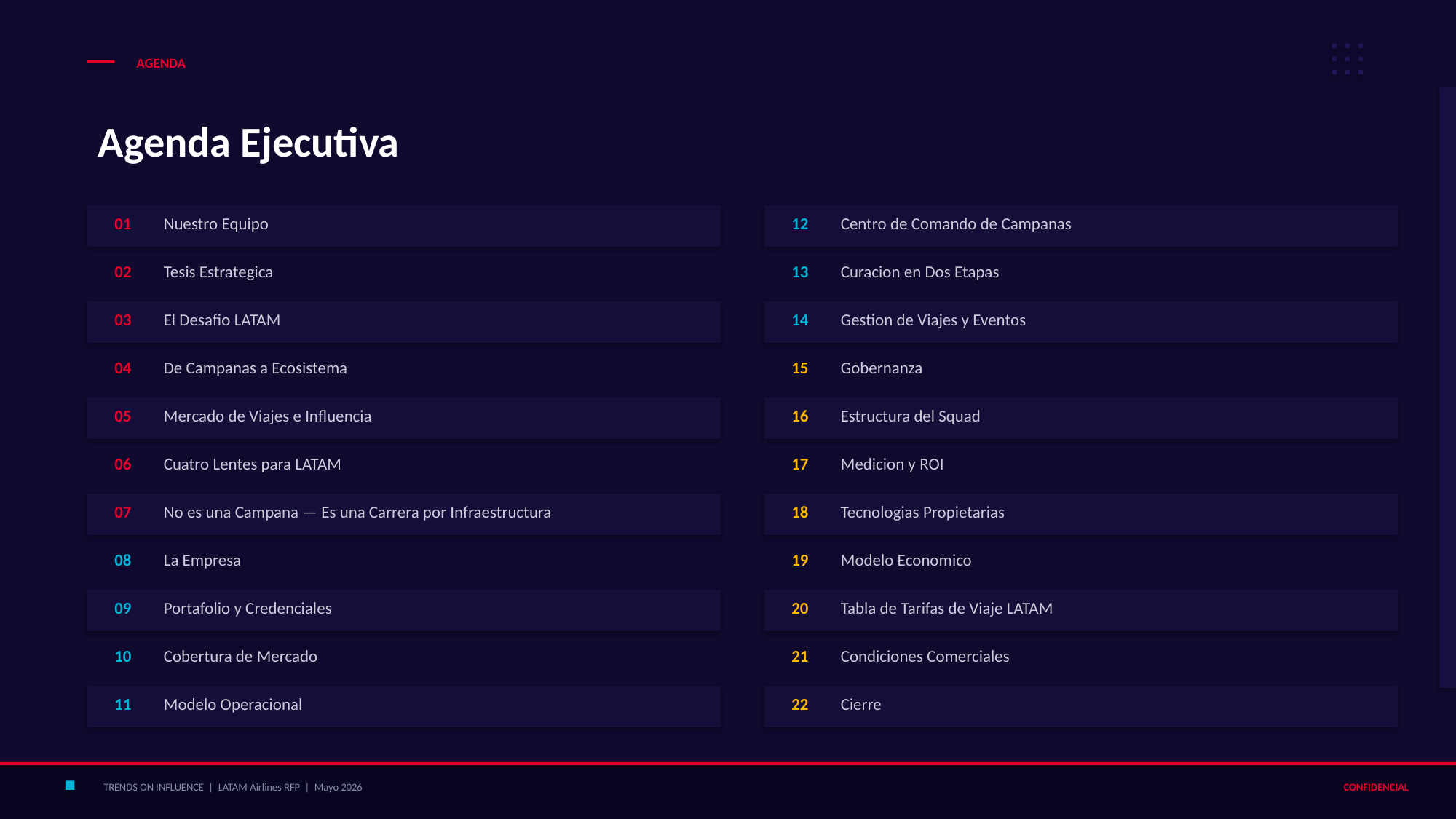

AGENDA

Agenda Ejecutiva

01
Nuestro Equipo
12
Centro de Comando de Campanas
02
Tesis Estrategica
13
Curacion en Dos Etapas

03
El Desafio LATAM
14
Gestion de Viajes y Eventos
04
De Campanas a Ecosistema
15
Gobernanza

05
Mercado de Viajes e Influencia
16
Estructura del Squad
06
Cuatro Lentes para LATAM
17
Medicion y ROI

07
No es una Campana — Es una Carrera por Infraestructura
18
Tecnologias Propietarias
08
La Empresa
19
Modelo Economico

09
Portafolio y Credenciales
20
Tabla de Tarifas de Viaje LATAM
10
Cobertura de Mercado
21
Condiciones Comerciales

11
Modelo Operacional
22
Cierre

TRENDS ON INFLUENCE  |  LATAM Airlines RFP  |  Mayo 2026
CONFIDENCIAL